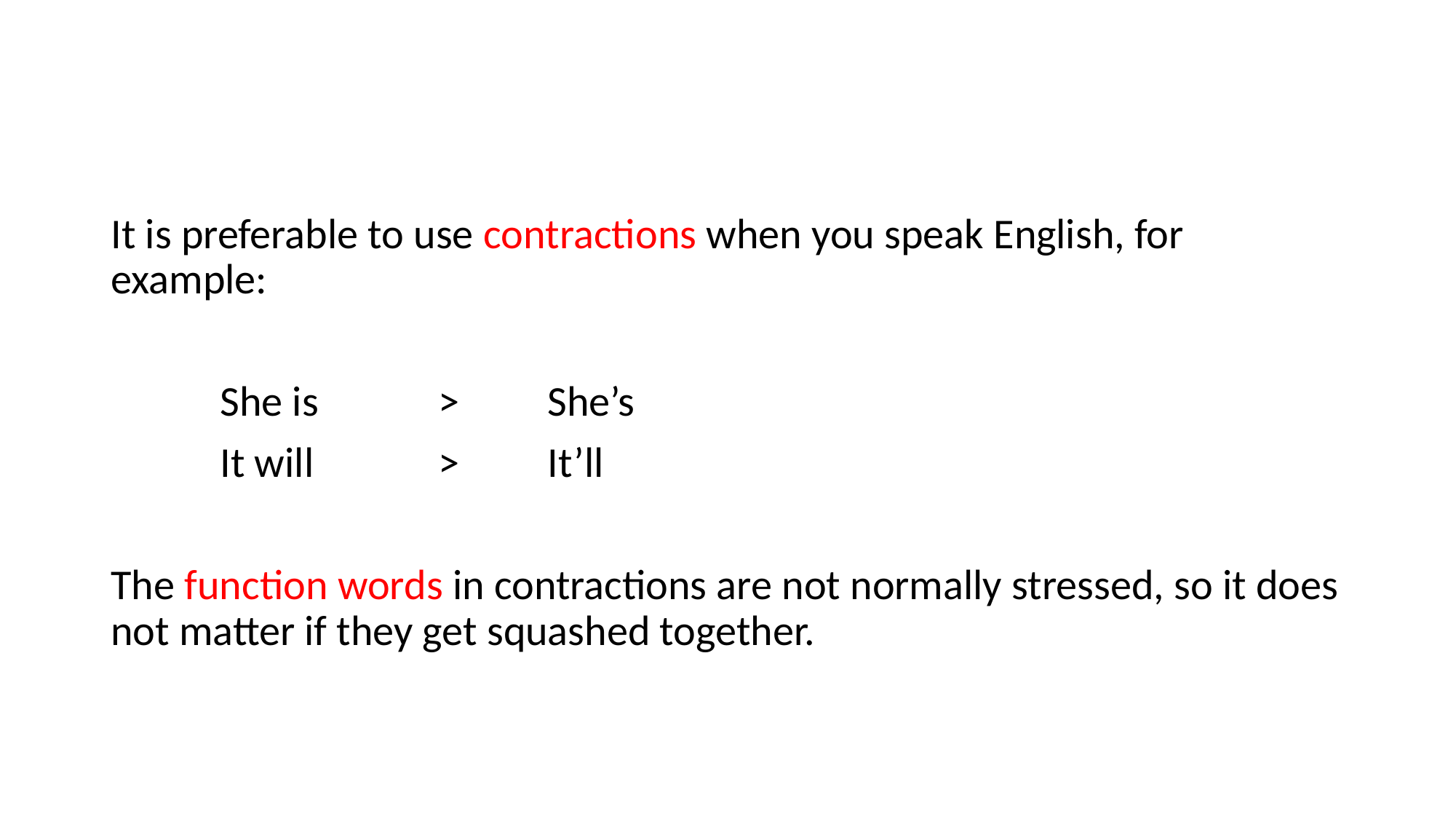

It is preferable to use contractions when you speak English, for example:

	She is		>	She’s
	It will		>	It’ll

The function words in contractions are not normally stressed, so it does not matter if they get squashed together.